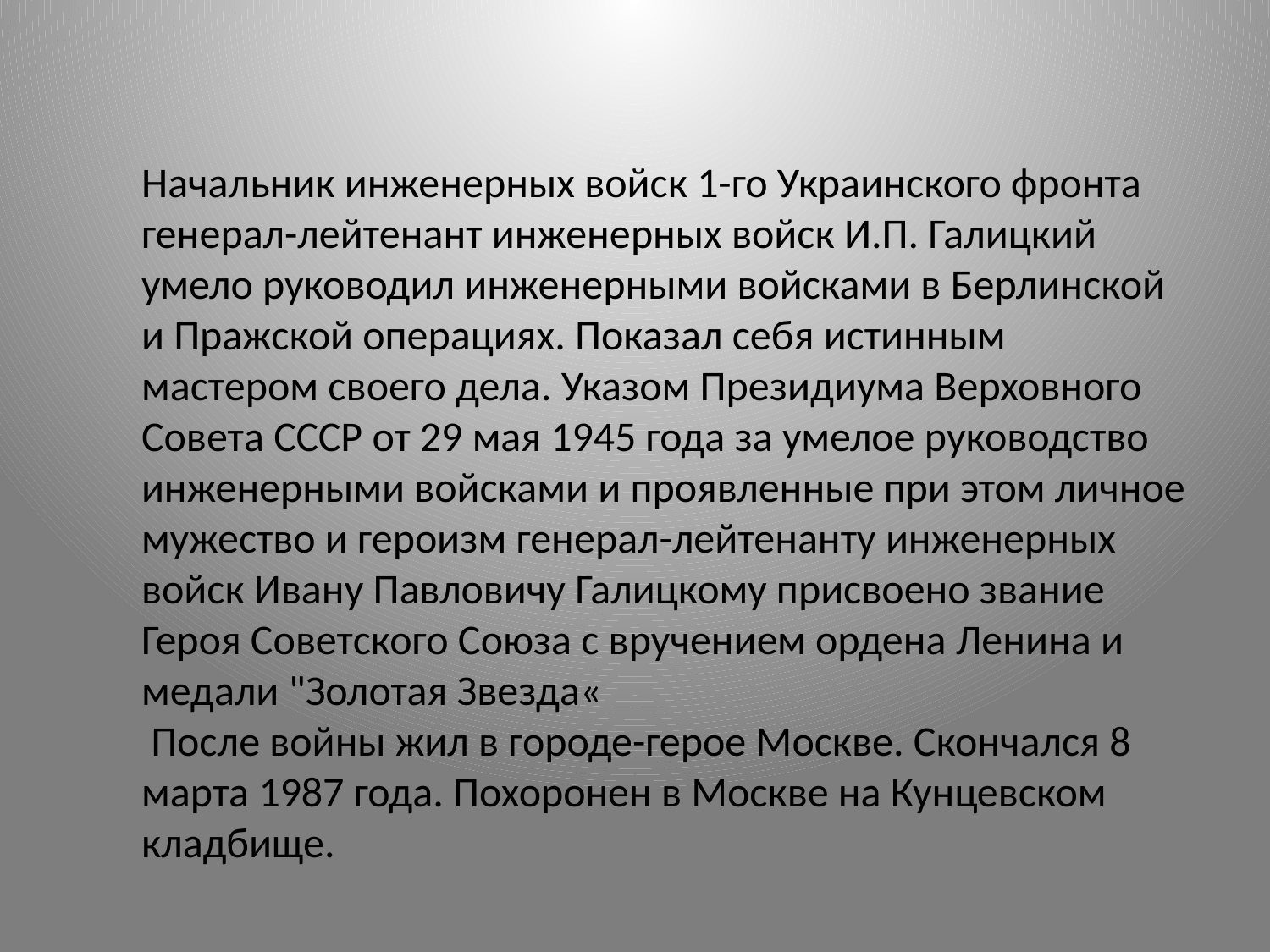

Начальник инженерных войск 1-го Украинского фронта генерал-лейтенант инженерных войск И.П. Галицкий умело руководил инженерными войсками в Берлинской и Пражской операциях. Показал себя истинным мастером своего дела. Указом Президиума Верховного Совета СССР от 29 мая 1945 года за умелое руководство инженерными войсками и проявленные при этом личное мужество и героизм генерал-лейтенанту инженерных войск Ивану Павловичу Галицкому присвоено звание Героя Советского Союза с вручением ордена Ленина и медали "Золотая Звезда«
 После войны жил в городе-герое Москве. Скончался 8 марта 1987 года. Похоронен в Москве на Кунцевском кладбище.